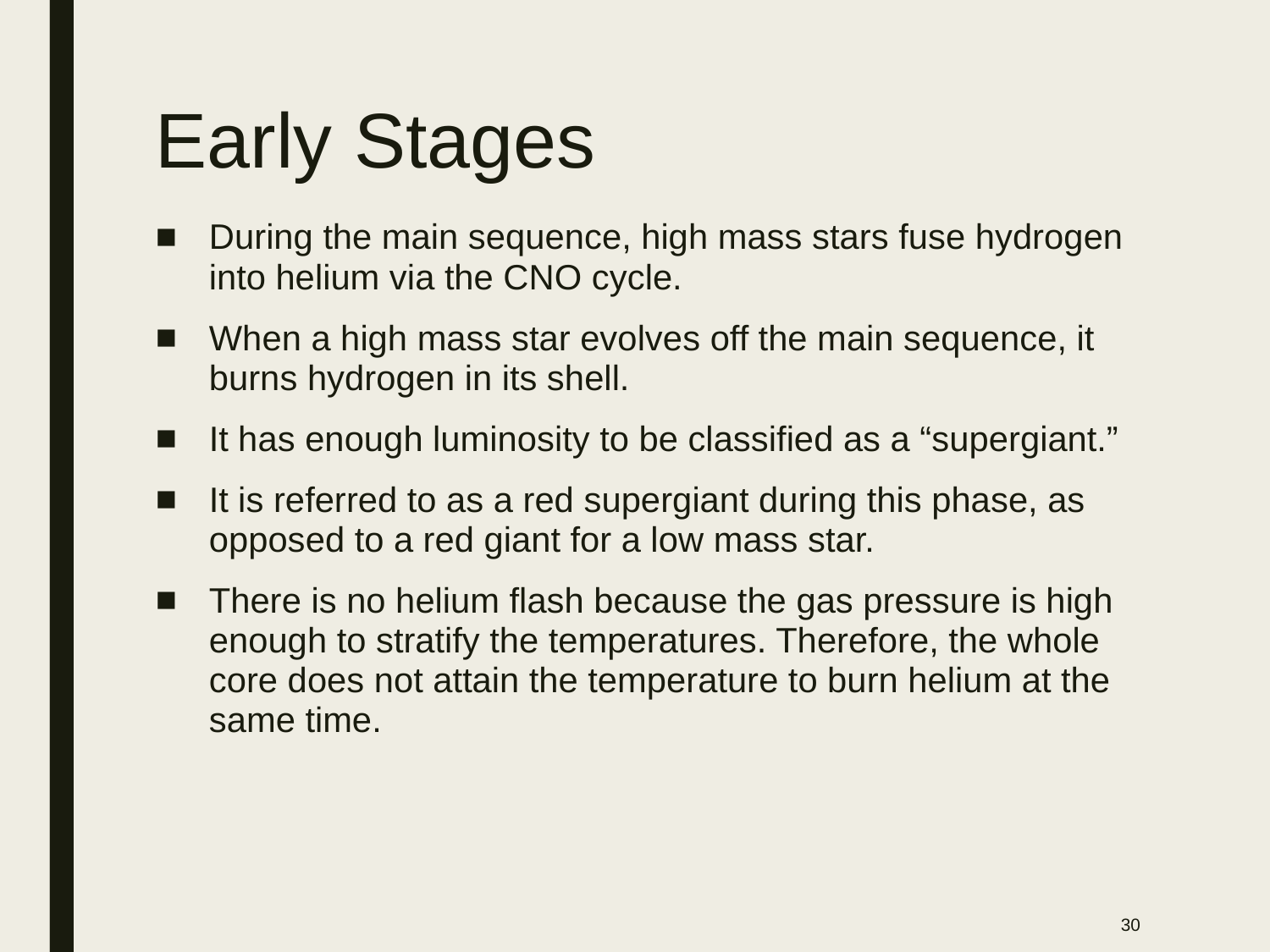

# Early Stages
During the main sequence, high mass stars fuse hydrogen into helium via the CNO cycle.
When a high mass star evolves off the main sequence, it burns hydrogen in its shell.
It has enough luminosity to be classified as a “supergiant.”
It is referred to as a red supergiant during this phase, as opposed to a red giant for a low mass star.
There is no helium flash because the gas pressure is high enough to stratify the temperatures. Therefore, the whole core does not attain the temperature to burn helium at the same time.
30